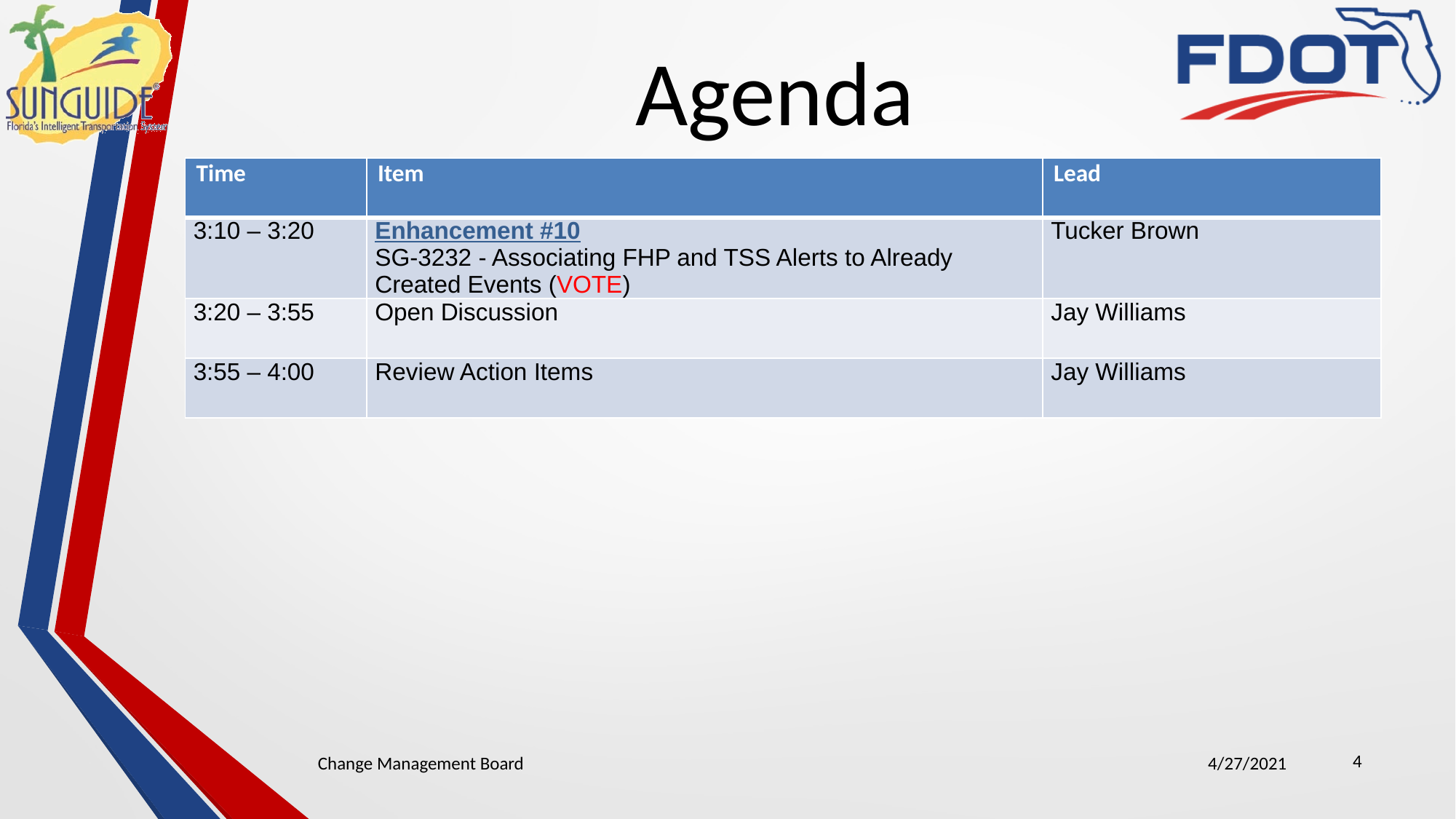

# Agenda
| Time | Item | Lead |
| --- | --- | --- |
| 3:10 – 3:20 | Enhancement #10 SG-3232 - Associating FHP and TSS Alerts to Already Created Events (VOTE) | Tucker Brown |
| 3:20 – 3:55 | Open Discussion | Jay Williams |
| 3:55 – 4:00 | Review Action Items | Jay Williams |
4
Change Management Board
4/27/2021